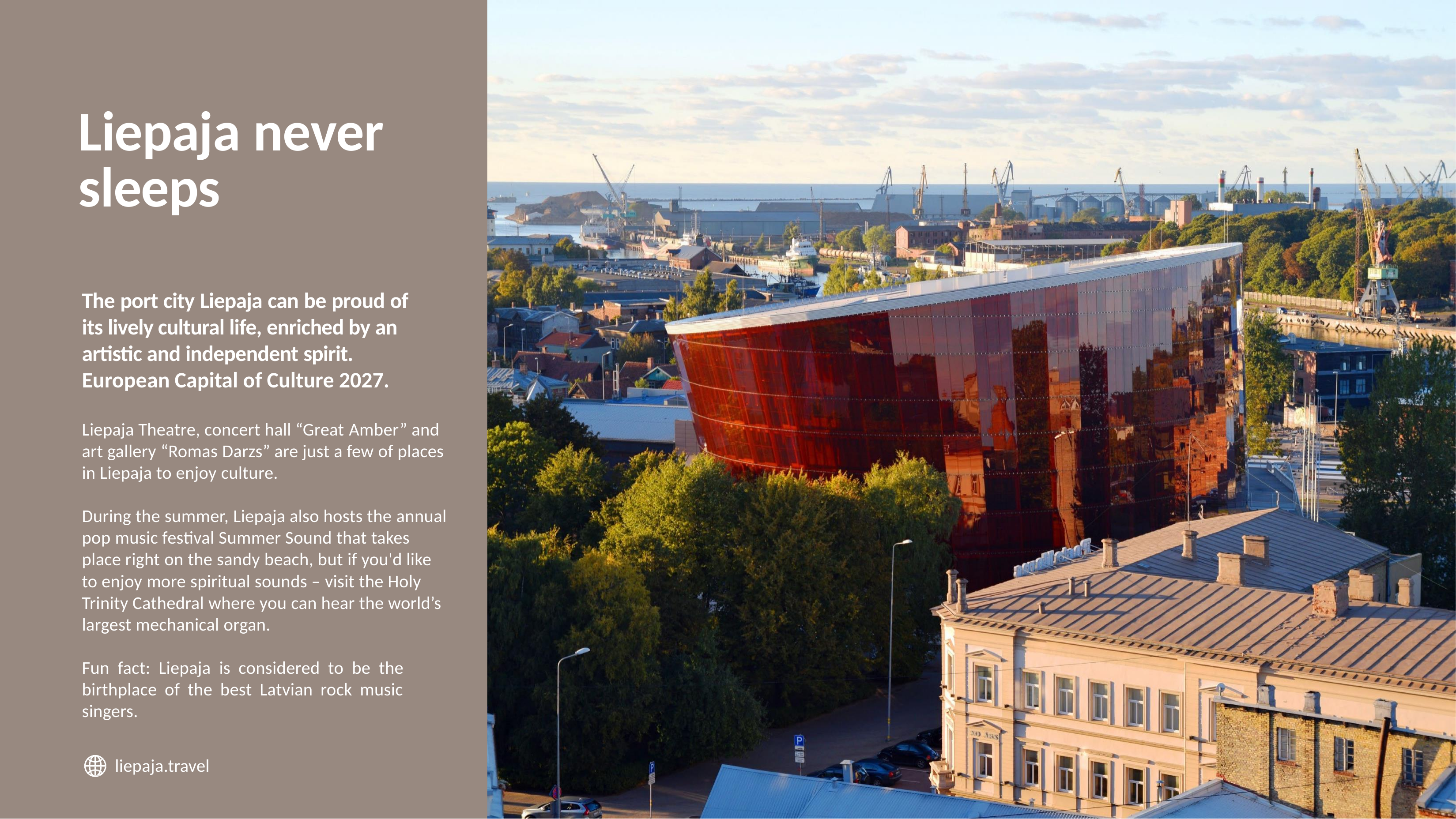

# Liepaja never sleeps
The port city Liepaja can be proud of its lively cultural life, enriched by an artistic and independent spirit. European Capital of Culture 2027.

Liepaja Theatre, concert hall “Great Amber” and art gallery “Romas Darzs” are just a few of places in Liepaja to enjoy culture.

During the summer, Liepaja also hosts the annual pop music festival Summer Sound that takes place right on the sandy beach, but if you'd like to enjoy more spiritual sounds – visit the Holy Trinity Cathedral where you can hear the world’s largest mechanical organ.

Fun fact: Liepaja is considered to be the birthplace of the best Latvian rock music singers.
liepaja.travel